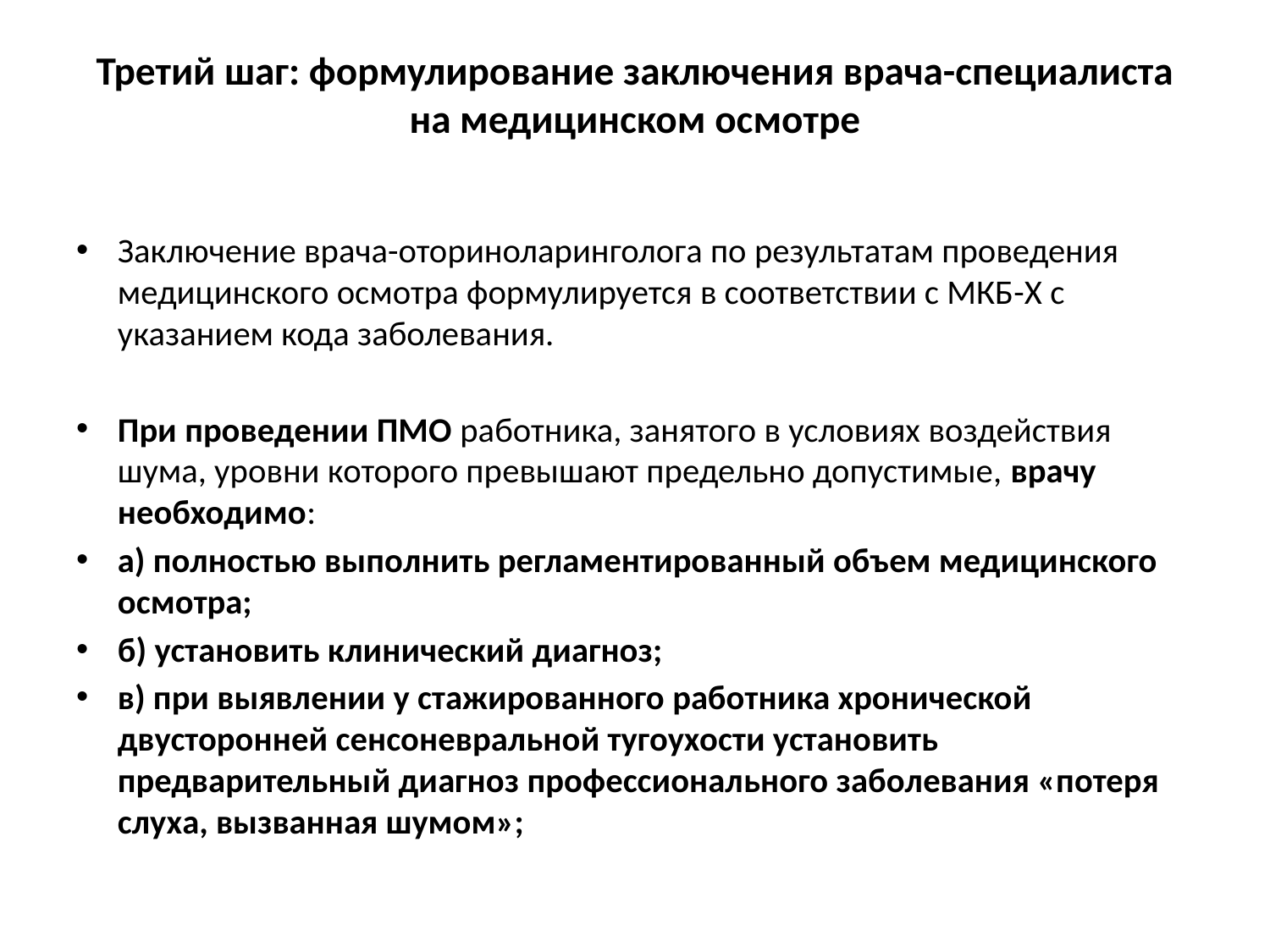

# Третий шаг: формулирование заключения врача-специалиста на медицинском осмотре
Заключение врача-оториноларинголога по результатам проведения медицинского осмотра формулируется в соответствии с МКБ-Х с указанием кода заболевания.

При проведении ПМО работника, занятого в условиях воздействия шума, уровни которого превышают предельно допустимые, врачу необходимо:
а) полностью выполнить регламентированный объем медицинского осмотра;
б) установить клинический диагноз;
в) при выявлении у стажированного работника хронической двусторонней сенсоневральной тугоухости установить предварительный диагноз профессионального заболевания «потеря слуха, вызванная шумом»;